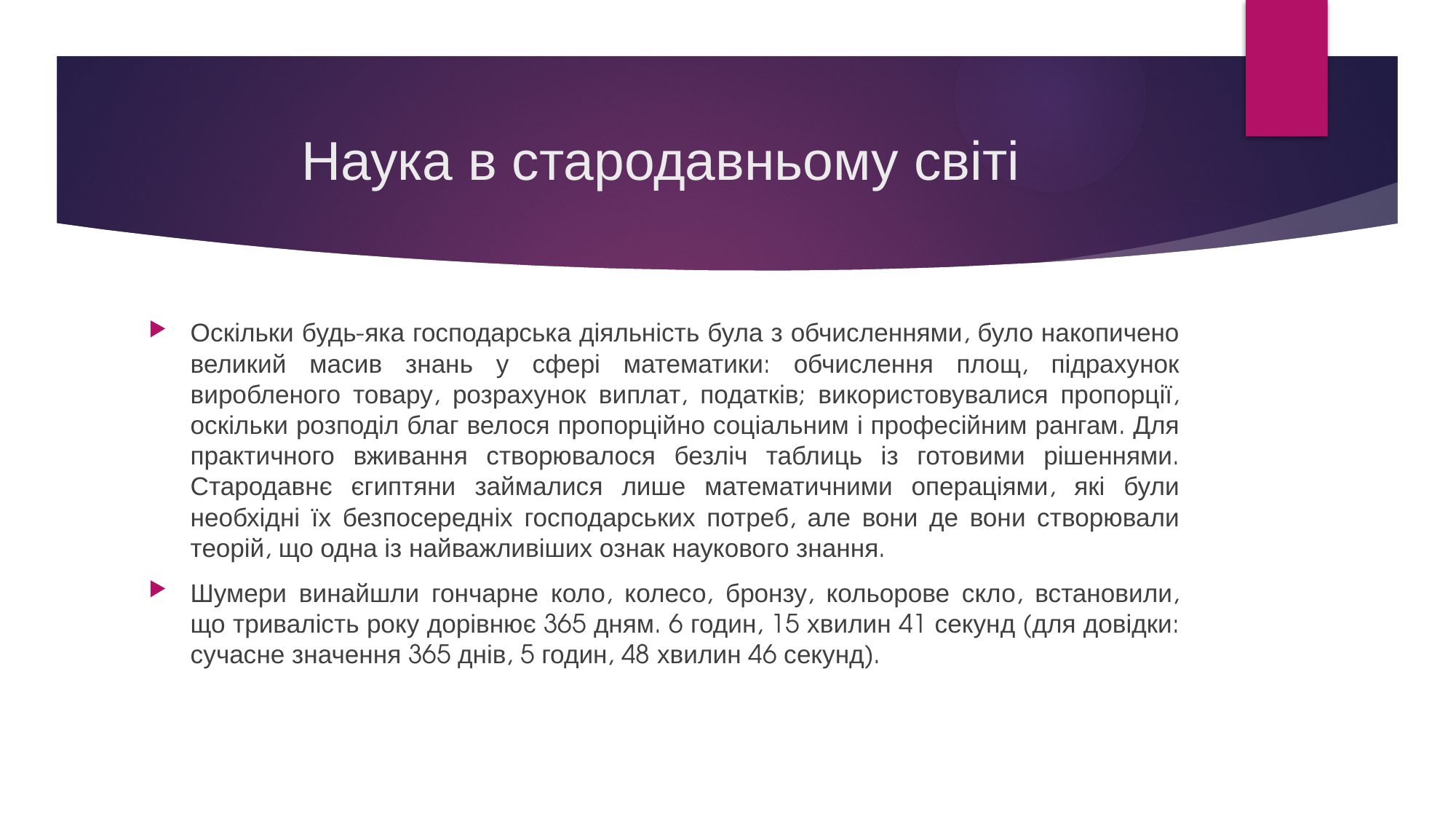

# Наука в стародавньому світі
Оскільки будь-яка господарська діяльність була з обчисленнями, було накопичено великий масив знань у сфері математики: обчислення площ, підрахунок виробленого товару, розрахунок виплат, податків; використовувалися пропорції, оскільки розподіл благ велося пропорційно соціальним і професійним рангам. Для практичного вживання створювалося безліч таблиць із готовими рішеннями. Стародавнє єгиптяни займалися лише математичними операціями, які були необхідні їх безпосередніх господарських потреб, але вони де вони створювали теорій, що одна із найважливіших ознак наукового знання.
Шумери винайшли гончарне коло, колесо, бронзу, кольорове скло, встановили, що тривалість року дорівнює 365 дням. 6 годин, 15 хвилин 41 секунд (для довідки: сучасне значення 365 днів, 5 годин, 48 хвилин 46 секунд).